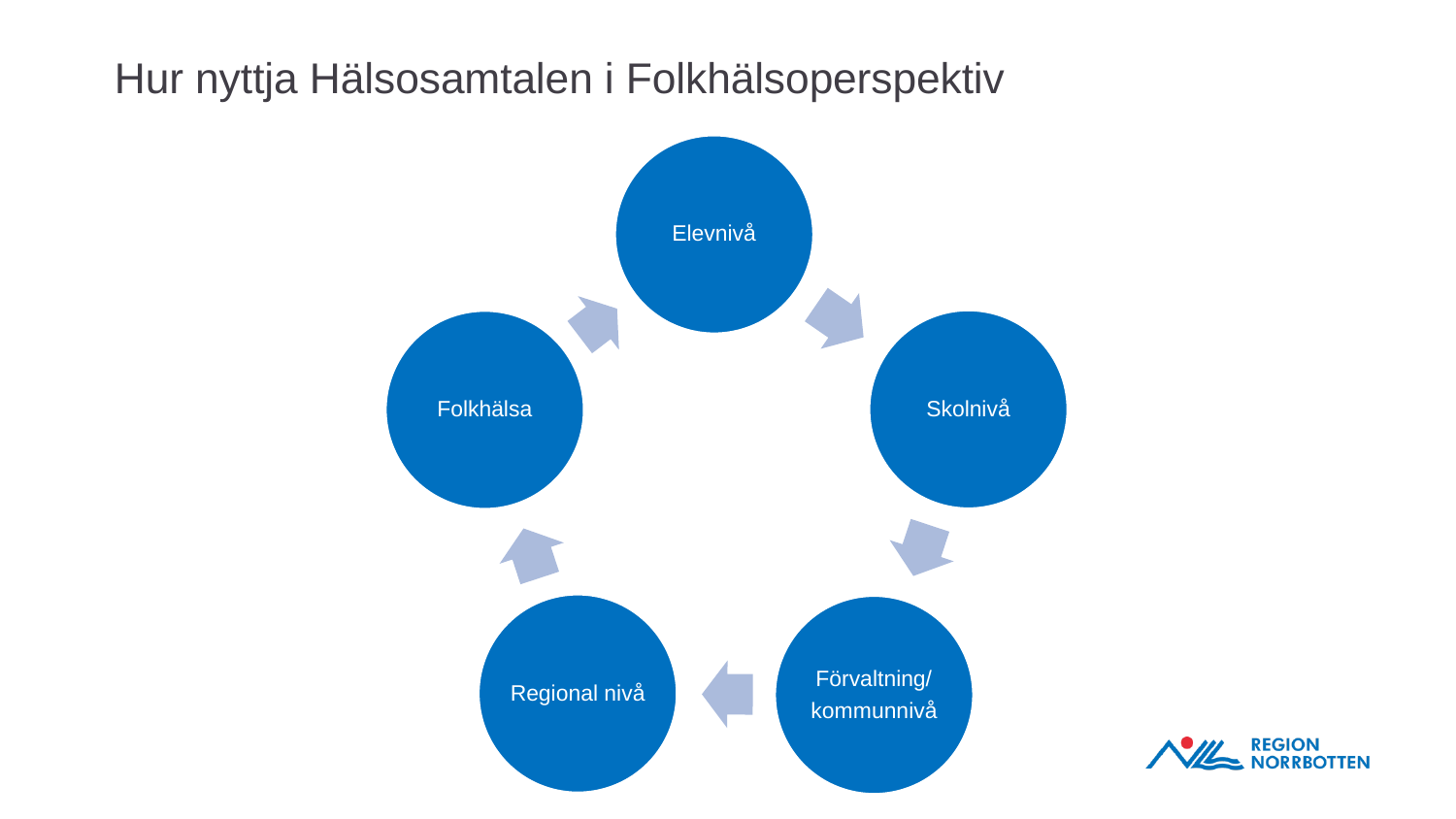

# Hur nyttja Hälsosamtalen i Folkhälsoperspektiv
Elevnivå

Skolnivå

Förvaltning/
kommunnivå

Regional nivå

Folkhälsa